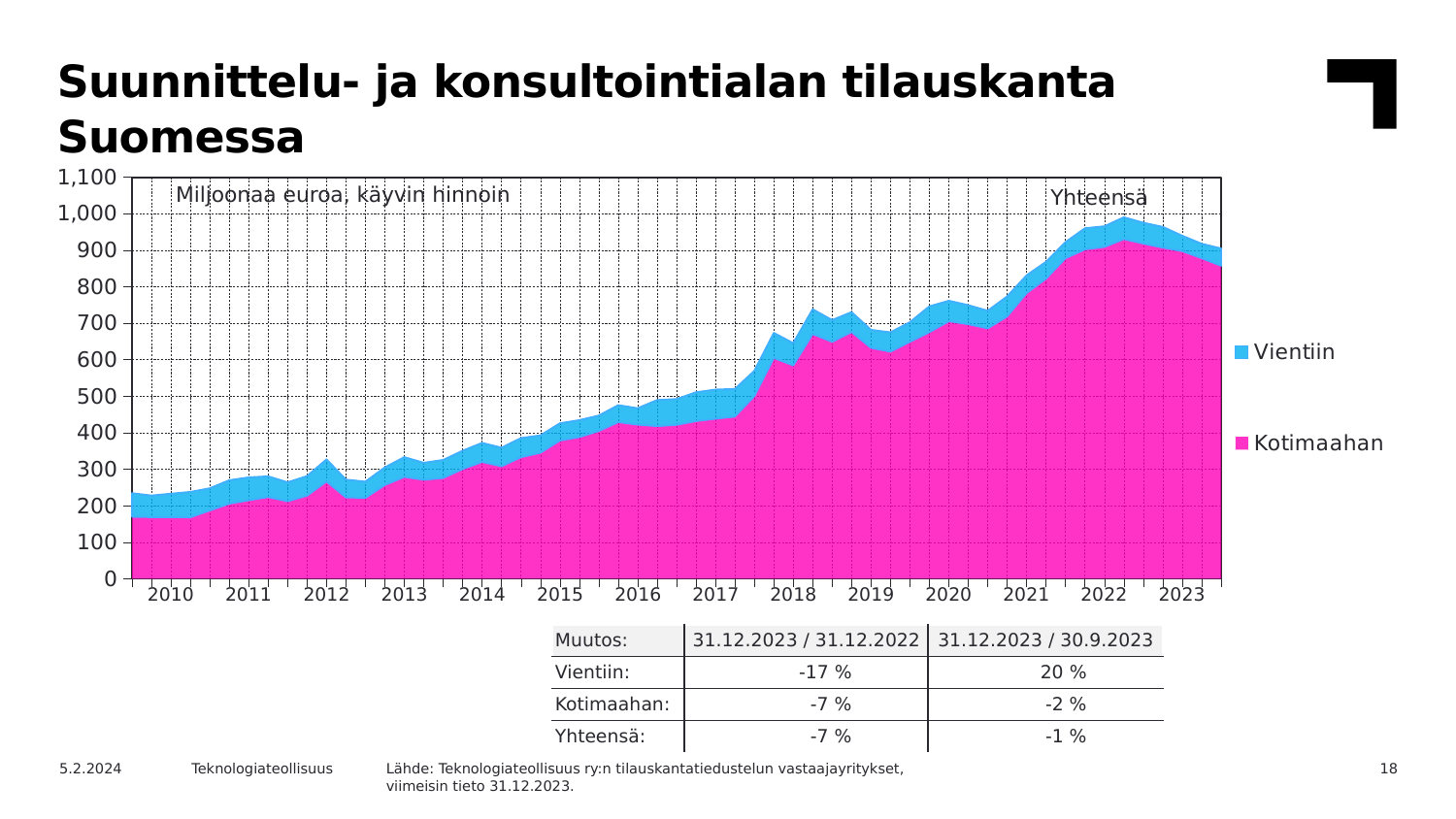

Suunnittelu- ja konsultointialan tilauskanta Suomessa

### Chart

| Category | Kotimaahan  | Vientiin  |
|---|---|---|
|  | 169.63751762481888 | 64.70511553685651 |
| 2010,I | 168.82951068479528 | 59.081822153533594 |
|  | 168.57250178130855 | 64.29598719556256 |
|  | 168.31549287782184 | 69.51015223759154 |
|  | 186.9816810379723 | 60.946501481920265 |
| 2011,I | 205.67984914176955 | 64.06696235779458 |
|  | 214.8326024285783 | 62.78562311063869 |
|  | 223.6837056486357 | 56.7895961035727 |
|  | 212.25346828999042 | 51.96815939437938 |
| 2012,I | 227.66307008784372 | 53.51681054433188 |
|  | 266.36579200277714 | 60.581029536183685 |
|  | 222.68180211432167 | 48.92523945342195 |
|  | 221.5238567433272 | 44.551323046286036 |
| 2013,I | 256.59108326579593 | 48.44956381283606 |
|  | 278.91450750992016 | 54.200527037419704 |
|  | 270.9375525951364 | 46.8129952022194 |
|  | 275.7873347865894 | 49.5655993201099 |
| 2014,I | 300.4978799834678 | 50.115777472563124 |
|  | 319.8499434544031 | 52.33089483685041 |
|  | 307.9195405635539 | 50.996457018510725 |
|  | 332.95339921137077 | 52.424357815029026 |
| 2015,I | 345.0063122628224 | 47.62228663917237 |
|  | 378.4719245523162 | 47.374650748648676 |
|  | 387.9715698585793 | 46.507694639948404 |
|  | 404.6543473624982 | 42.30804981396106 |
| 2016,I | 428.8931427695118 | 46.55154721030136 |
|  | 421.9879631709227 | 45.0293116165245 |
|  | 417.9368787244818 | 71.46151753542438 |
|  | 421.53113588151234 | 70.68973314604179 |
| 2017,I | 431.7743424834331 | 78.85439732440962 |
|  | 438.2509576206845 | 79.8321918512323 |
|  | 443.94822006975335 | 75.83259903948556 |
|  | 500.0632750865702 | 69.45507746026483 |
| 2018,I | 604.776524889698 | 68.6841261004559 |
|  | 584.5165113058931 | 61.01897762764503 |
|  | 670.3819868167288 | 67.81649173536468 |
|  | 648.9968014372753 | 59.502189848608964 |
| 2019,I | 675.995068377066 | 54.3076486748254 |
|  | 632.5285854804206 | 49.267898877801606 |
|  | 621.9653581028975 | 53.091087830719005 |
|  | 649.1452442519942 | 53.85029038669828 |
| 2020,I | 675.3707121197748 | 70.88313723601095 |
|  | 705.2220975954689 | 56.18906288698588 |
|  | 697.3236101023996 | 52.02545332706023 |
|  | 685.8875028967202 | 48.310835959508125 |
| 2021,I | 718.3985705340248 | 55.045366492263554 |
|  | 782.2642034544996 | 48.8087264686901 |
|  | 822.0814514103336 | 46.06079516850285 |
|  | 877.8185738159542 | 44.282848474998644 |
| 2022,I | 902.0463664532746 | 57.83340010834823 |
|  | 908.8117142016741 | 56.63046538609459 |
|  | 930.2596706568337 | 59.7508040288684 |
|  | 918.0732689712291 | 56.99031688273468 |
| 2023,I | 906.8727750897801 | 56.90483140741058 |
Miljoonaa euroa, käyvin hinnoin
Yhteensä
| 2010 | 2011 | 2012 | 2013 | 2014 | 2015 | 2016 | 2017 | 2018 | 2019 | 2020 | 2021 | 2022 | 2023 |
| --- | --- | --- | --- | --- | --- | --- | --- | --- | --- | --- | --- | --- | --- |
| Muutos: | 31.12.2023 / 31.12.2022 | 31.12.2023 / 30.9.2023 |
| --- | --- | --- |
| Vientiin: | -17 % | 20 % |
| Kotimaahan: | -7 % | -2 % |
| Yhteensä: | -7 % | -1 % |
Lähde: Teknologiateollisuus ry:n tilauskantatiedustelun vastaajayritykset,
viimeisin tieto 31.12.2023.
5.2.2024
Teknologiateollisuus
18